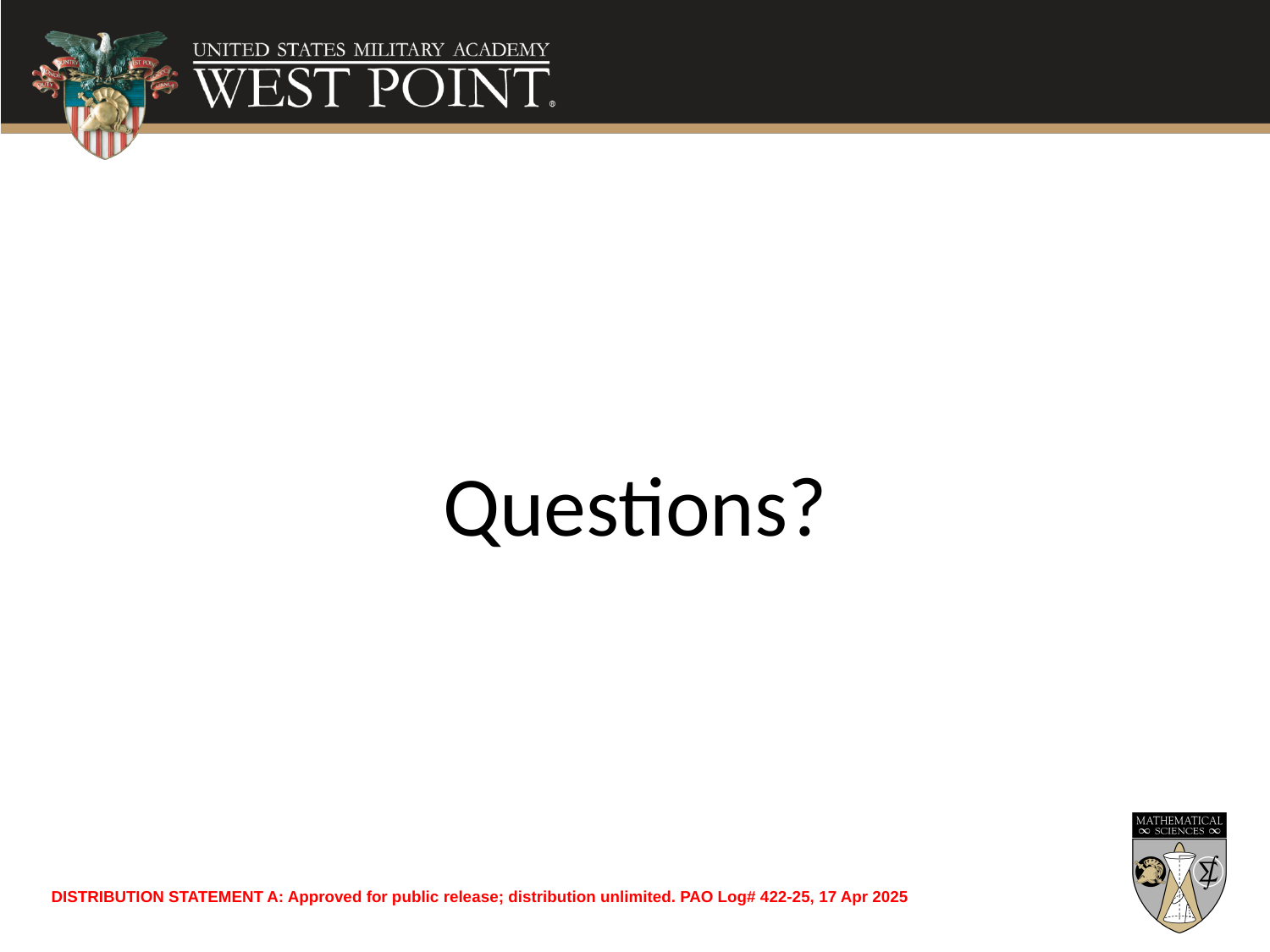

Questions?
DISTRIBUTION STATEMENT A: Approved for public release; distribution unlimited. PAO Log# 422-25, 17 Apr 2025